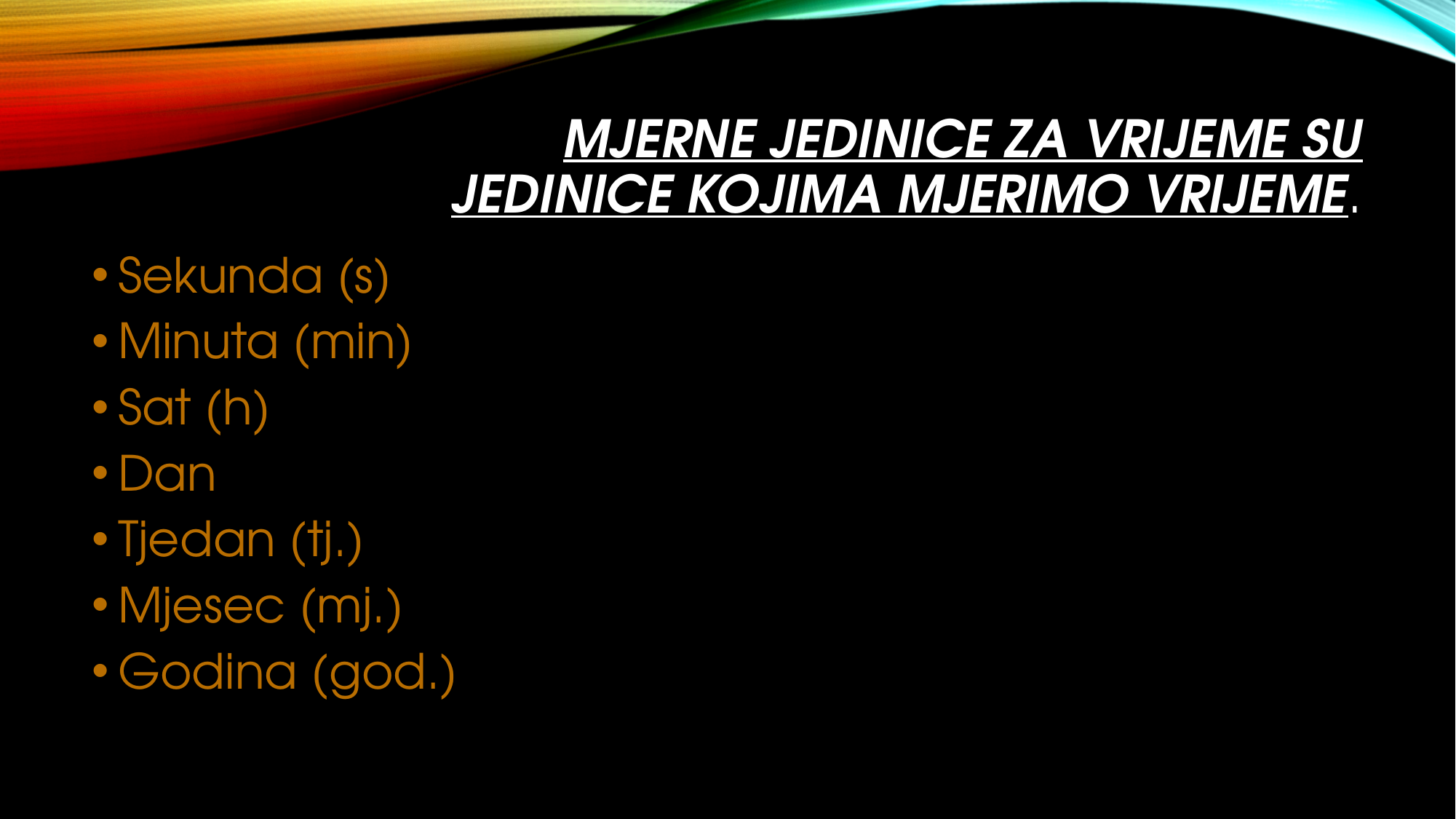

# Mjerne jedinice za vrijeme su jedinice kojima mjerimo vrijeme.
Sekunda (s)
Minuta (min)
Sat (h)
Dan
Tjedan (tj.)
Mjesec (mj.)
Godina (god.)